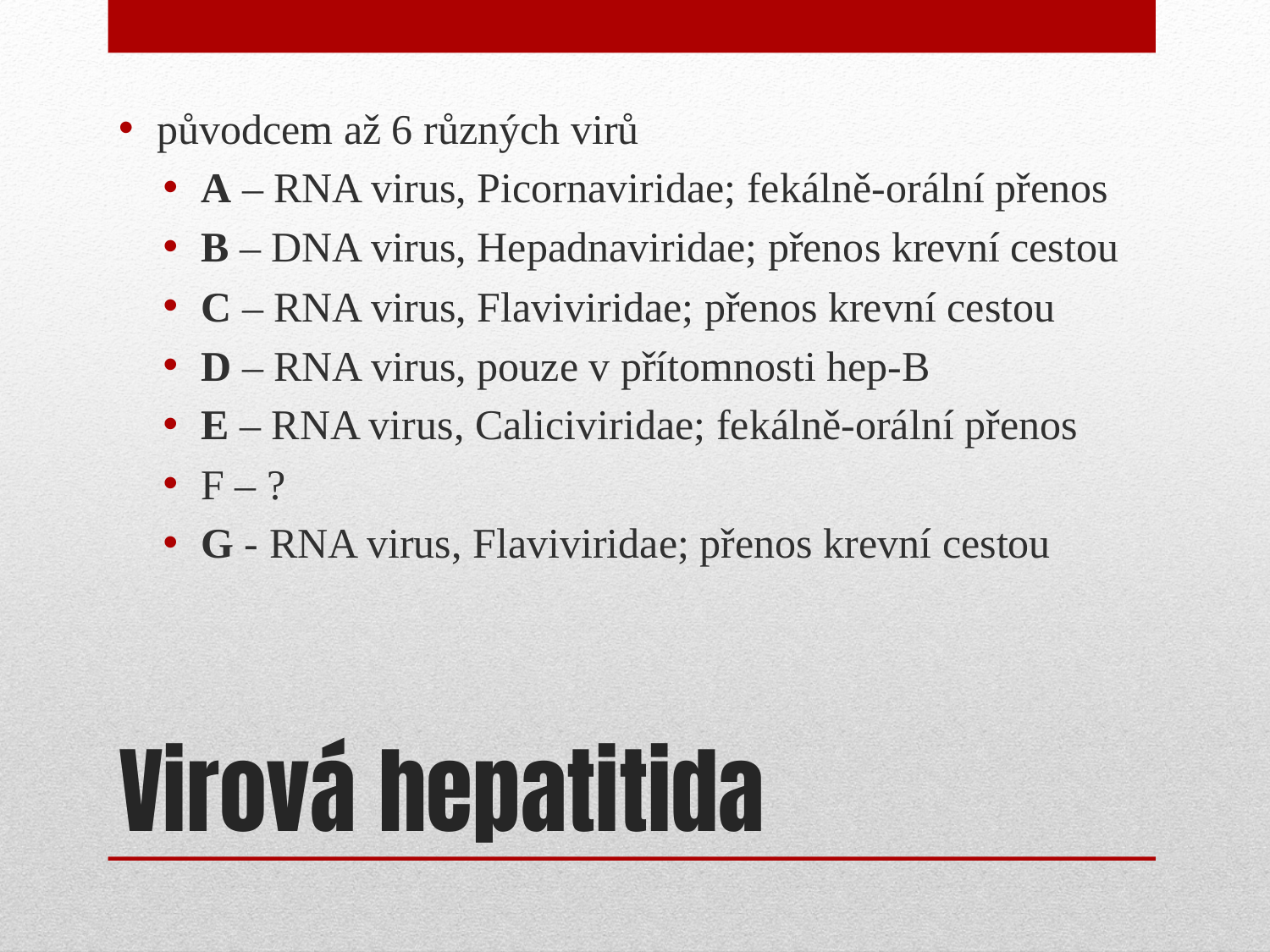

původcem až 6 různých virů
A – RNA virus, Picornaviridae; fekálně-orální přenos
B – DNA virus, Hepadnaviridae; přenos krevní cestou
C – RNA virus, Flaviviridae; přenos krevní cestou
D – RNA virus, pouze v přítomnosti hep-B
E – RNA virus, Caliciviridae; fekálně-orální přenos
F – ?
G - RNA virus, Flaviviridae; přenos krevní cestou

# Virová hepatitida